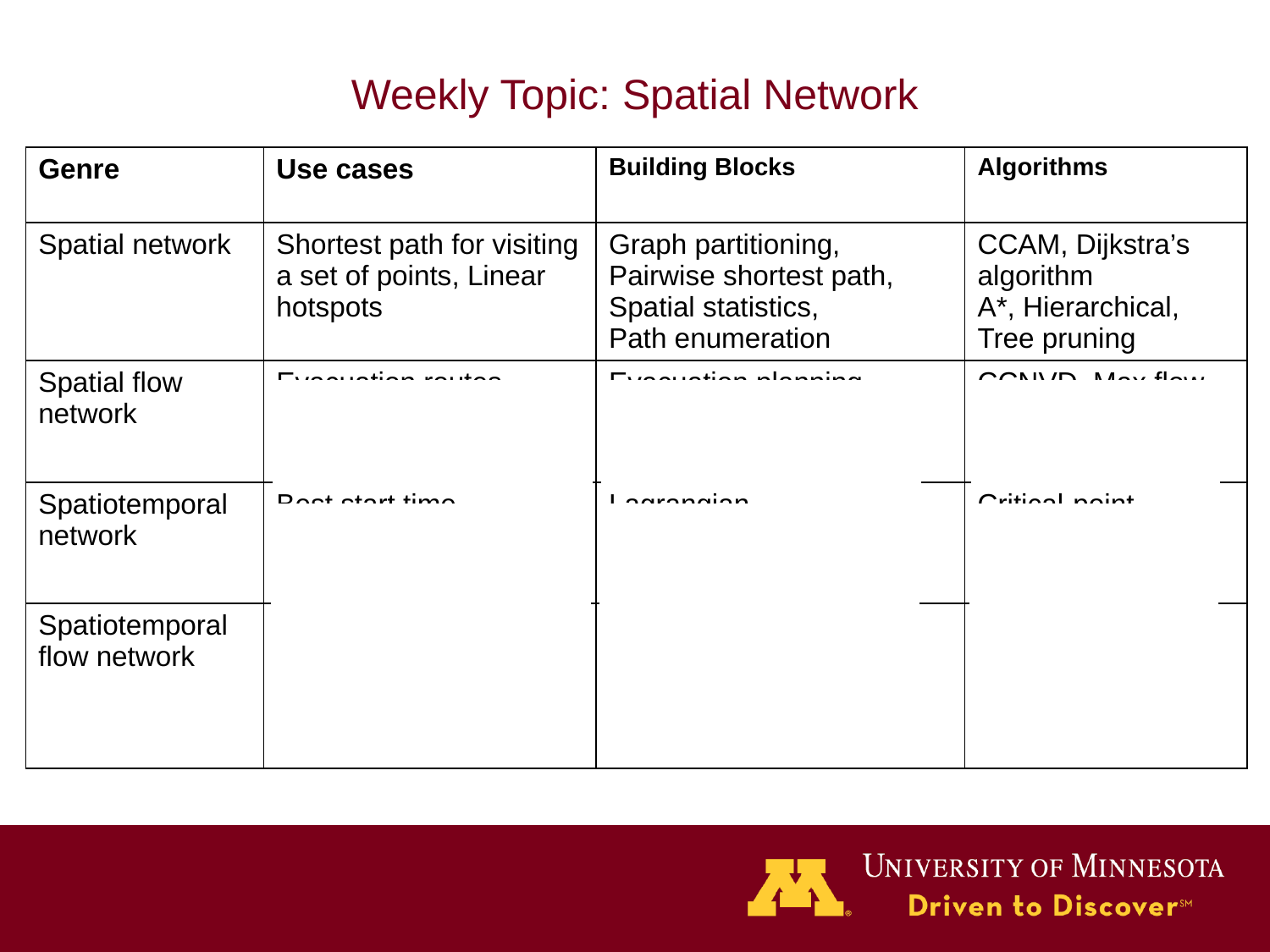

# Weekly Topic: Spatial Network
| Genre | Use cases | Building Blocks | Algorithms |
| --- | --- | --- | --- |
| Spatial network | Shortest path for visiting a set of points, Linear hotspots | Graph partitioning, Pairwise shortest path, Spatial statistics, Path enumeration | CCAM, Dijkstra’s algorithm A\*, Hierarchical, Tree pruning |
| Spatial flow network | Evacuation routes | Evacuation planning optimization | CCNVD, Max flow |
| Spatiotemporal network | Best start time | Lagrangian | Critical-point algorithm |
| Spatiotemporal flow network |  |  |  |